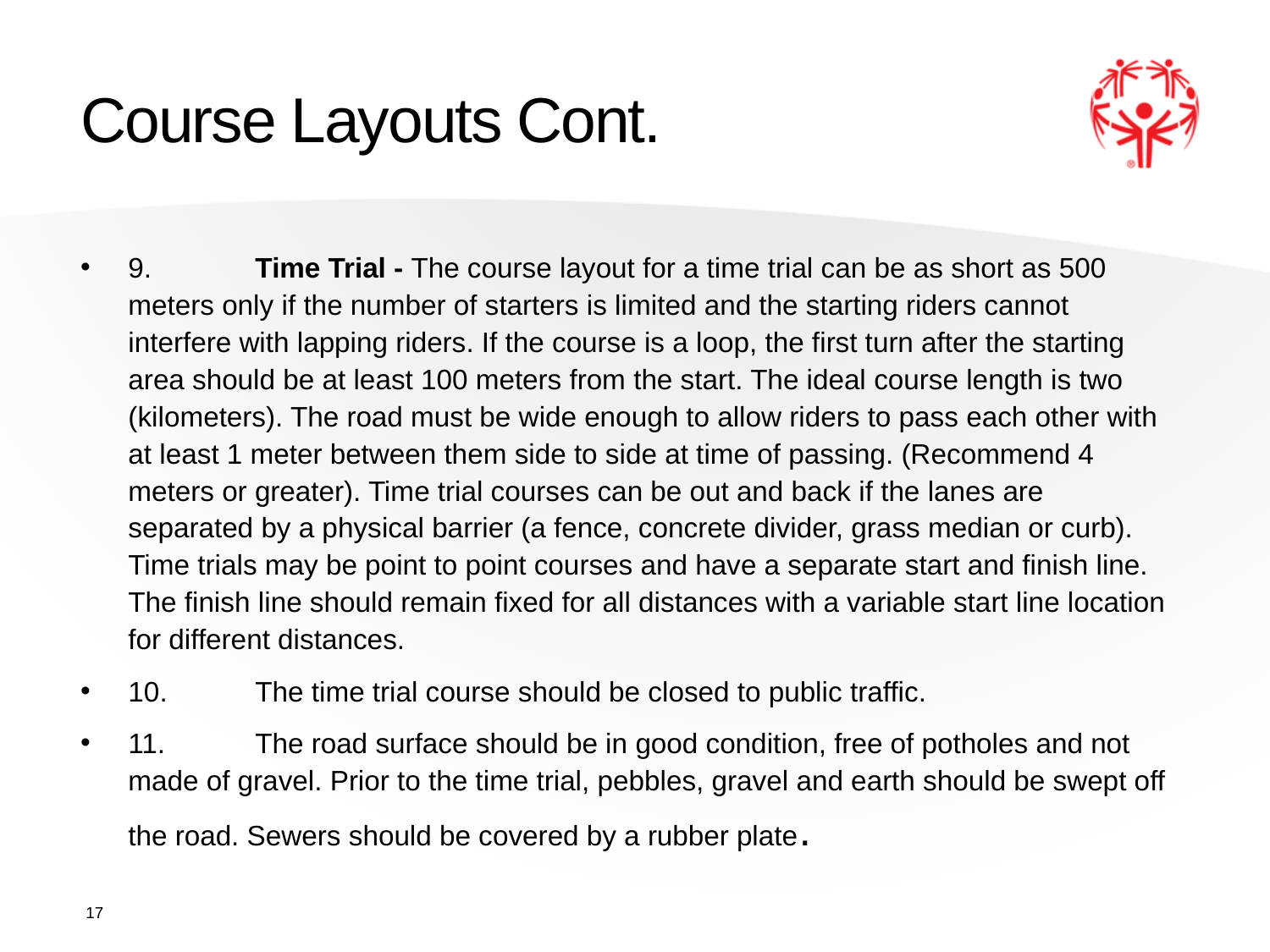

# Course Layouts Cont.
9.	Time Trial - The course layout for a time trial can be as short as 500 meters only if the number of starters is limited and the starting riders cannot interfere with lapping riders. If the course is a loop, the first turn after the starting area should be at least 100 meters from the start. The ideal course length is two (kilometers). The road must be wide enough to allow riders to pass each other with at least 1 meter between them side to side at time of passing. (Recommend 4 meters or greater). Time trial courses can be out and back if the lanes are separated by a physical barrier (a fence, concrete divider, grass median or curb). Time trials may be point to point courses and have a separate start and finish line. The finish line should remain fixed for all distances with a variable start line location for different distances.
10.	The time trial course should be closed to public traffic.
11.	The road surface should be in good condition, free of potholes and not made of gravel. Prior to the time trial, pebbles, gravel and earth should be swept off the road. Sewers should be covered by a rubber plate.

17